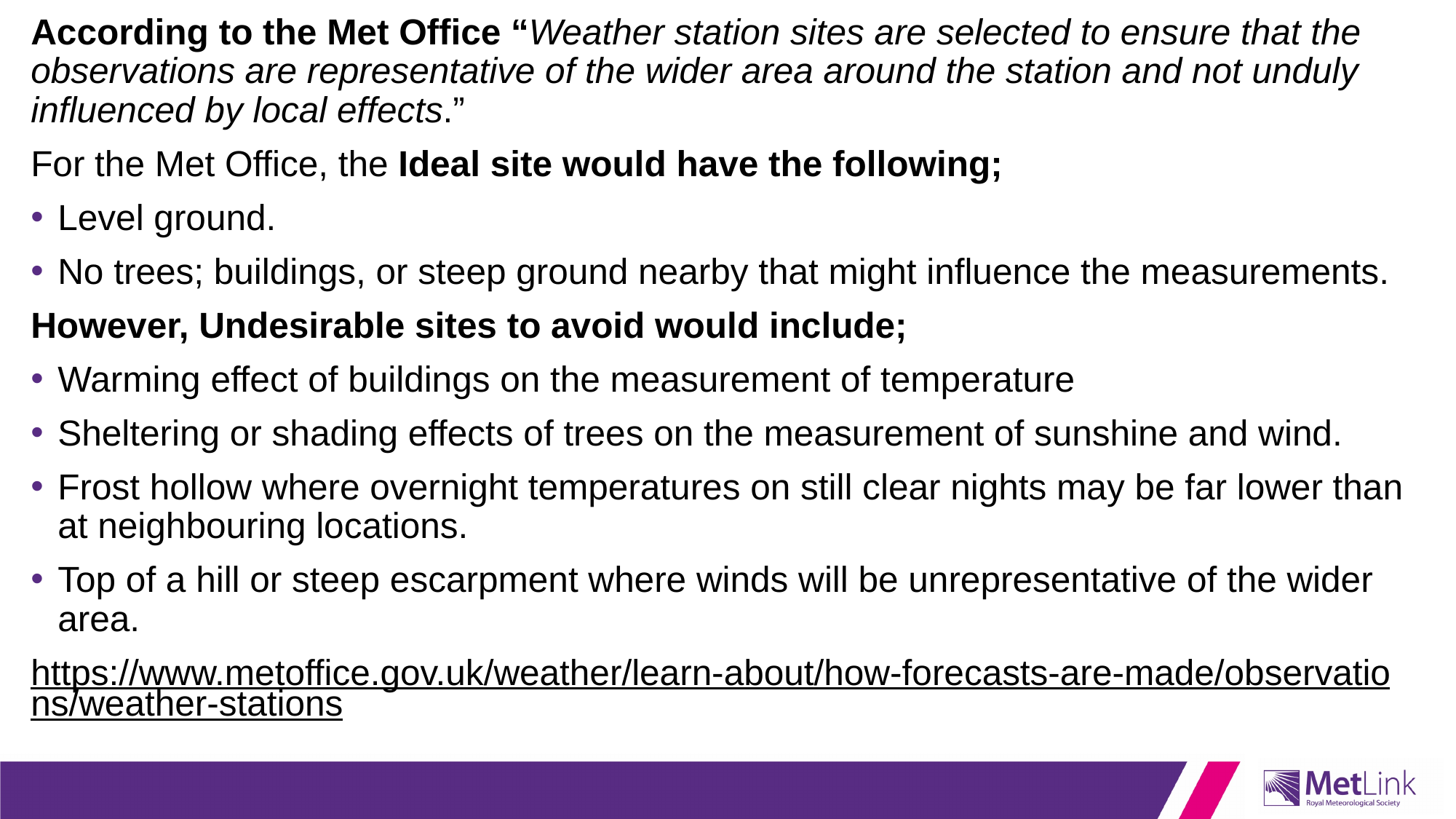

According to the Met Office “Weather station sites are selected to ensure that the observations are representative of the wider area around the station and not unduly influenced by local effects.”
For the Met Office, the Ideal site would have the following;
Level ground.
No trees; buildings, or steep ground nearby that might influence the measurements.
However, Undesirable sites to avoid would include;
Warming effect of buildings on the measurement of temperature
Sheltering or shading effects of trees on the measurement of sunshine and wind.
Frost hollow where overnight temperatures on still clear nights may be far lower than at neighbouring locations.
Top of a hill or steep escarpment where winds will be unrepresentative of the wider area.
https://www.metoffice.gov.uk/weather/learn-about/how-forecasts-are-made/observations/weather-stations